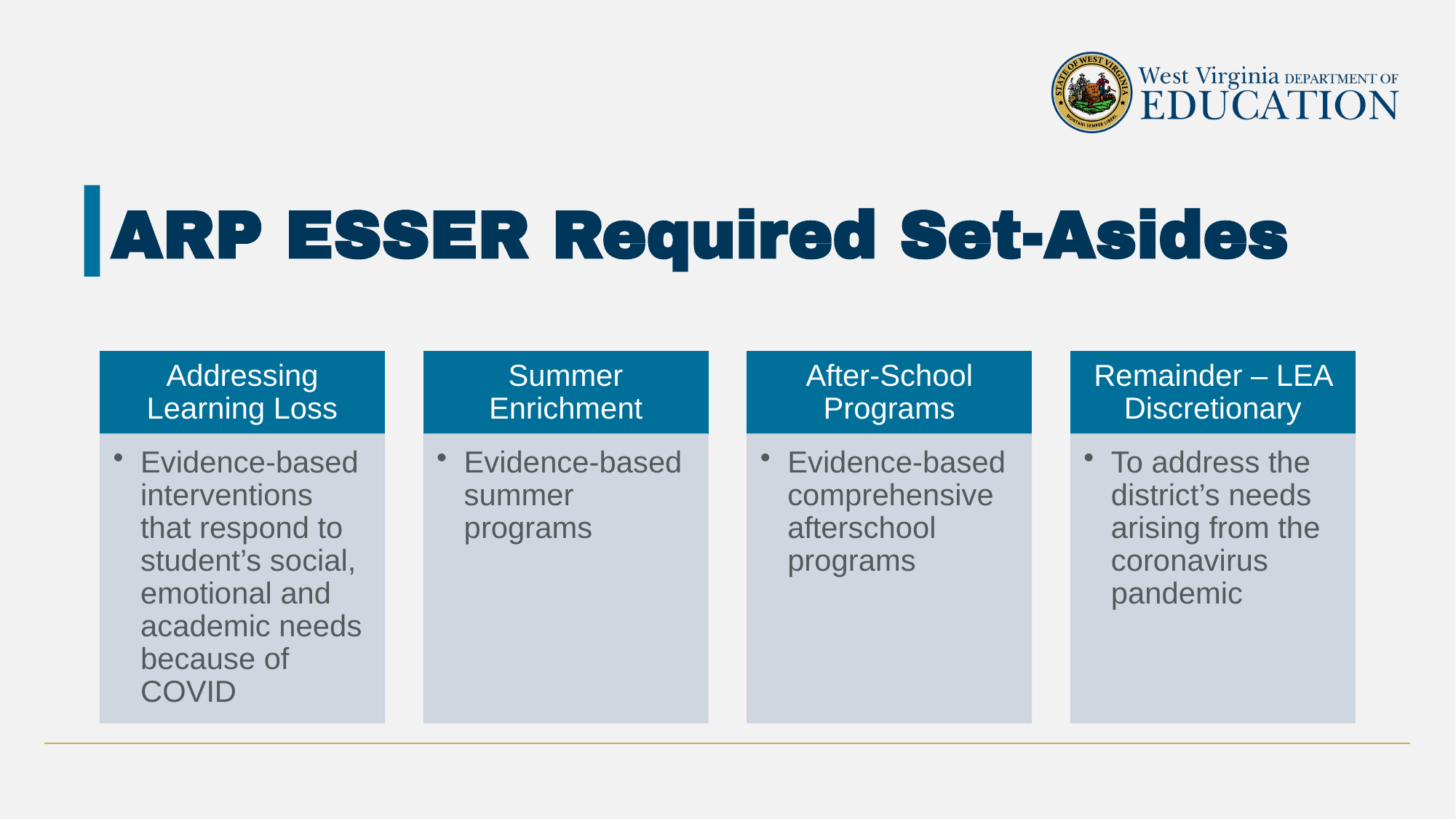

# ARP ESSER Required Set-Asides
Addressing Learning Loss
Evidence-based interventions that respond to student’s social, emotional and academic needs because of COVID
Summer Enrichment
Evidence-based summer programs
After-School Programs
Evidence-based comprehensive afterschool programs
Remainder – LEA Discretionary
To address the district’s needs arising from the coronavirus pandemic